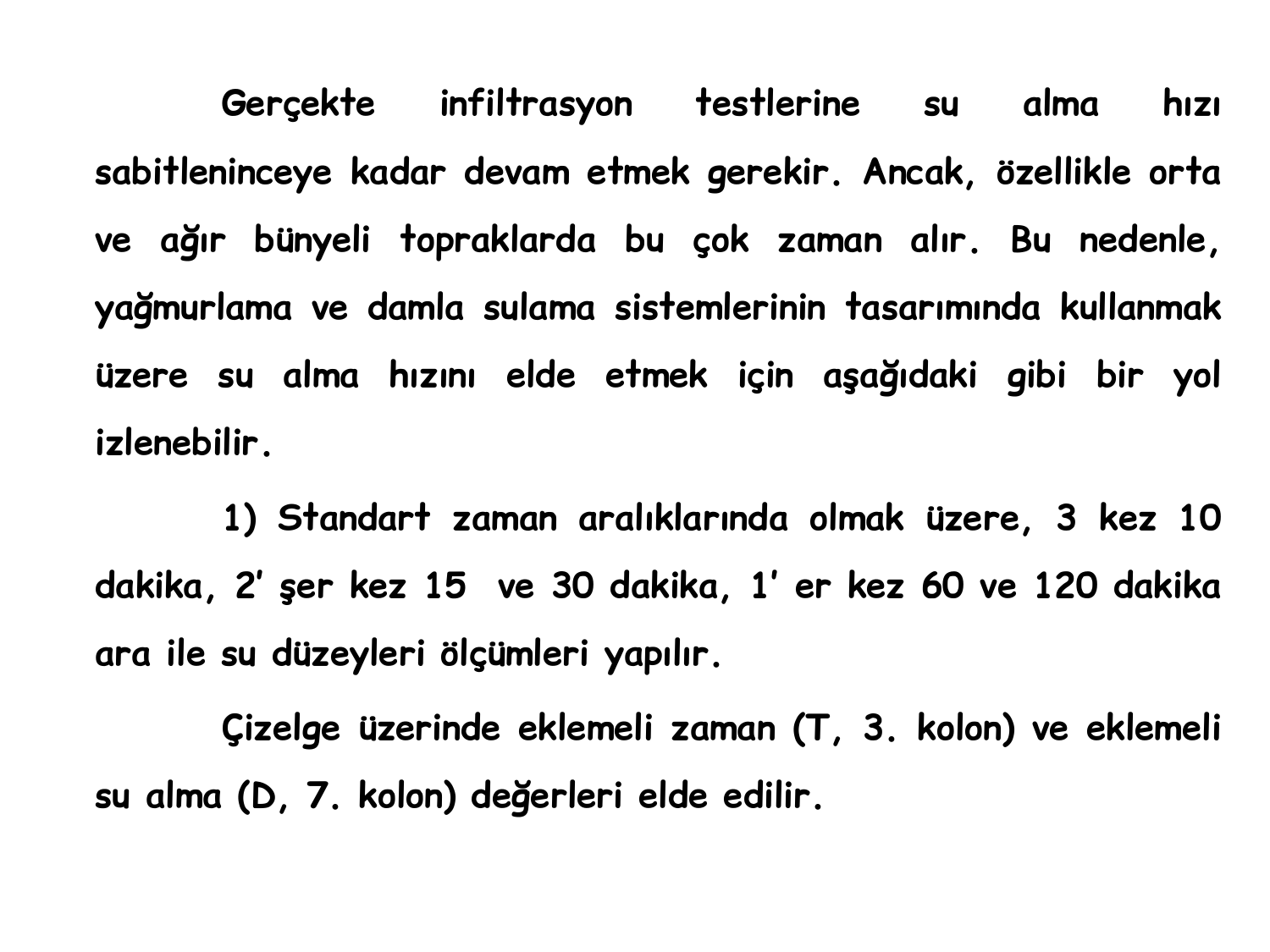

Gerçekte infiltrasyon testlerine su alma hızı sabitleninceye kadar devam etmek gerekir. Ancak, özellikle orta ve ağır bünyeli topraklarda bu çok zaman alır. Bu nedenle, yağmurlama ve damla sulama sistemlerinin tasarımında kullanmak üzere su alma hızını elde etmek için aşağıdaki gibi bir yol izlenebilir.
		1) Standart zaman aralıklarında olmak üzere, 3 kez 10 dakika, 2’ şer kez 15  ve 30 dakika, 1’ er kez 60 ve 120 dakika ara ile su düzeyleri ölçümleri yapılır.
		Çizelge üzerinde eklemeli zaman (T, 3. kolon) ve eklemeli su alma (D, 7. kolon) değerleri elde edilir.